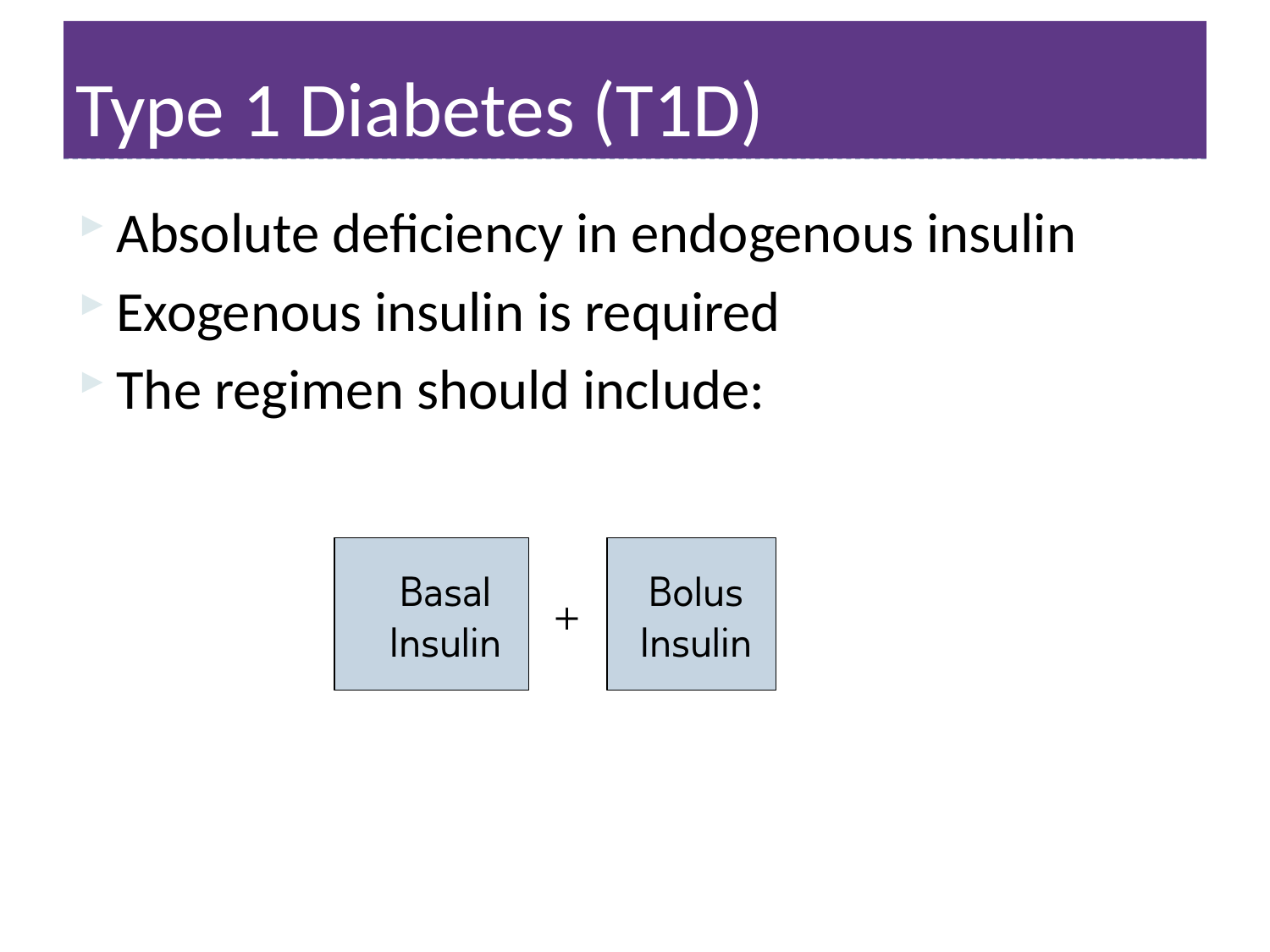

# Type 1 Diabetes (T1D)
Absolute deficiency in endogenous insulin
Exogenous insulin is required
The regimen should include:

Basal
Insulin
Bolus Insulin
+